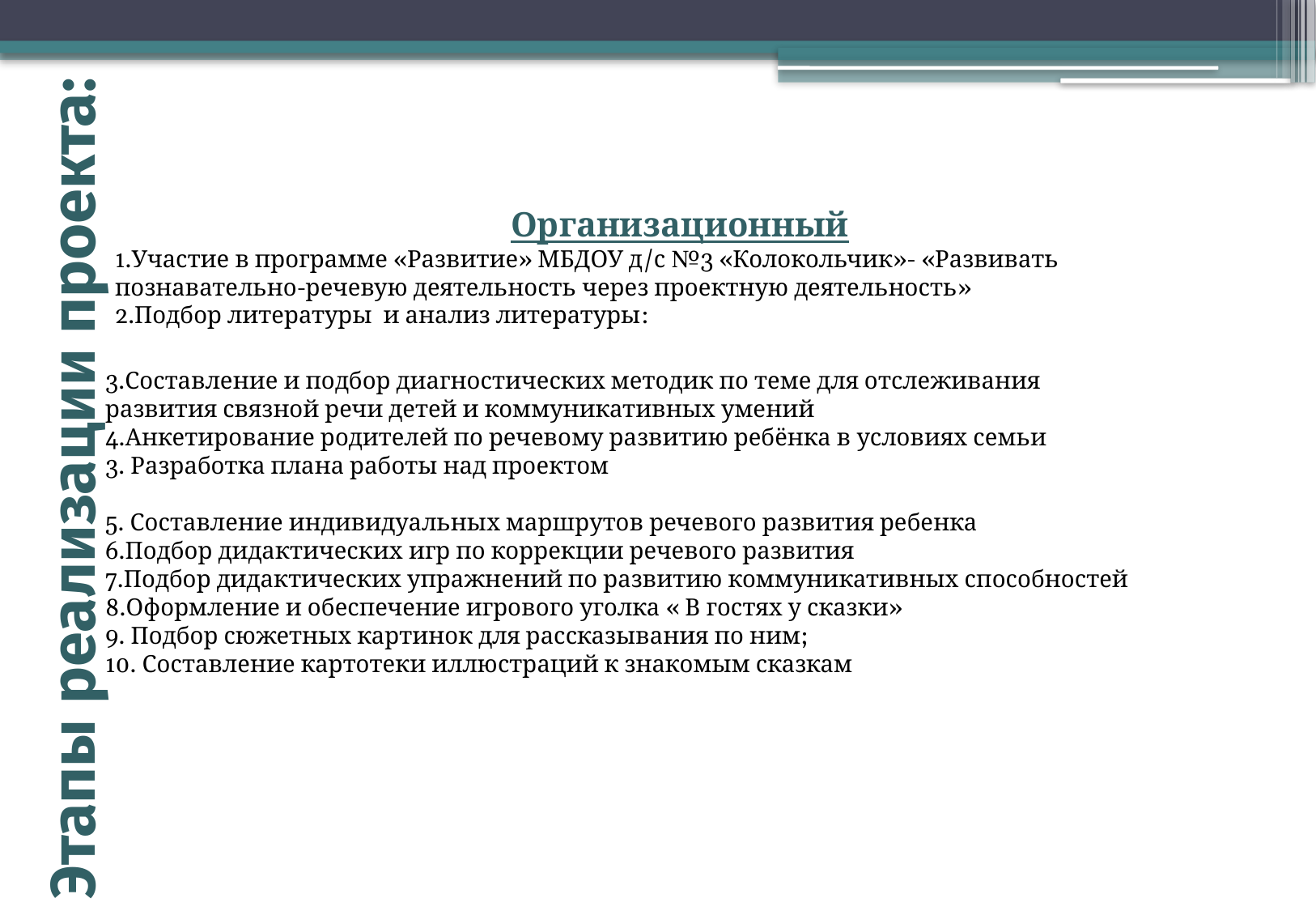

Организационный
1.Участие в программе «Развитие» МБДОУ д/с №3 «Колокольчик»- «Развивать познавательно-речевую деятельность через проектную деятельность»
2.Подбор литературы  и анализ литературы:

3.Составление и подбор диагностических методик по теме для отслеживания развития связной речи детей и коммуникативных умений
4.Анкетирование родителей по речевому развитию ребёнка в условиях семьи
3. Разработка плана работы над проектом

5. Составление индивидуальных маршрутов речевого развития ребенка
6.Подбор дидактических игр по коррекции речевого развития
7.Подбор дидактических упражнений по развитию коммуникативных способностей
8.Оформление и обеспечение игрового уголка « В гостях у сказки»
9. Подбор сюжетных картинок для рассказывания по ним;
10. Составление картотеки иллюстраций к знакомым сказкам

Этапы реализации проекта: